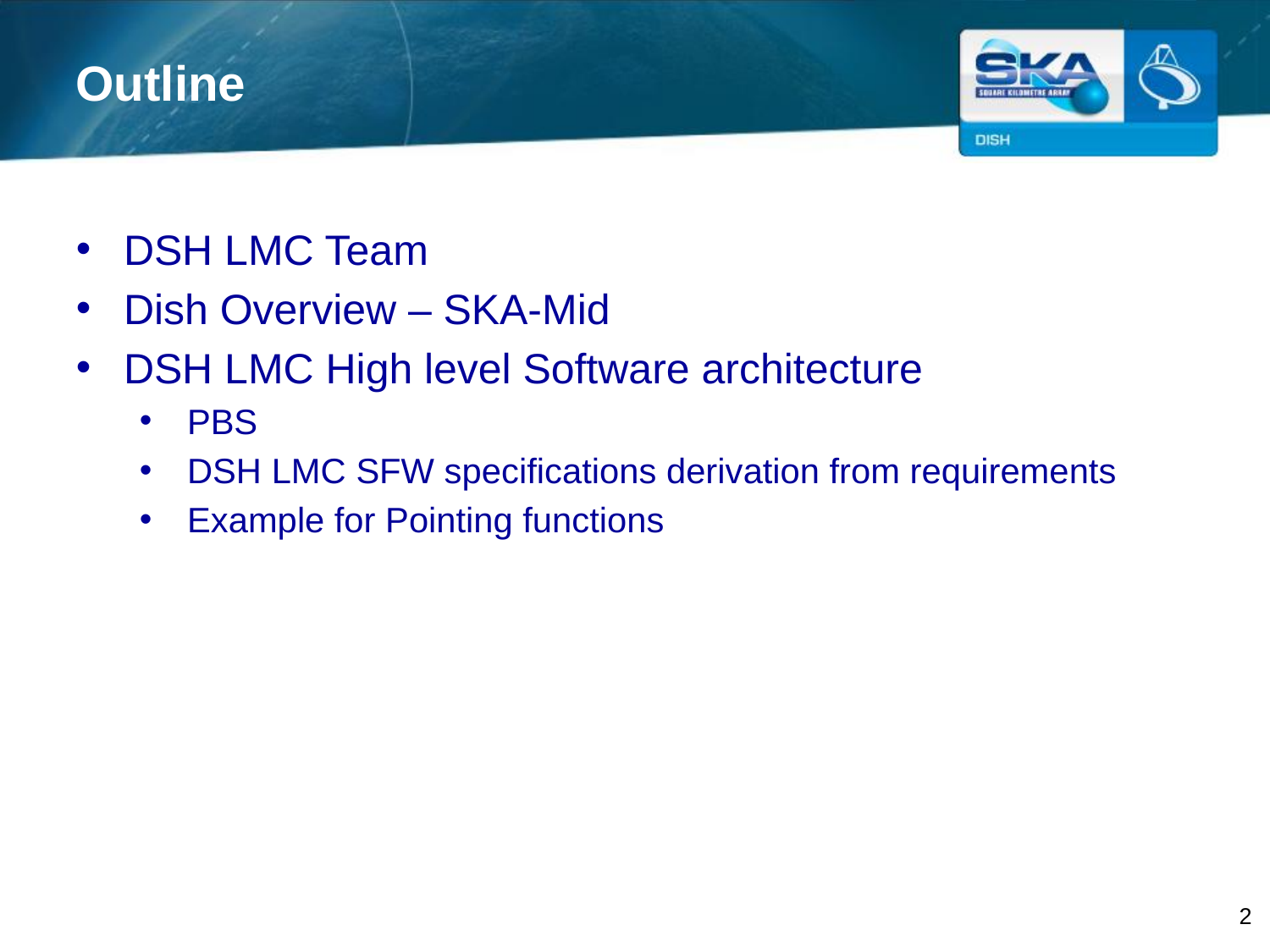

Outline
DSH LMC Team
Dish Overview – SKA-Mid
DSH LMC High level Software architecture
PBS
DSH LMC SFW specifications derivation from requirements
Example for Pointing functions
2